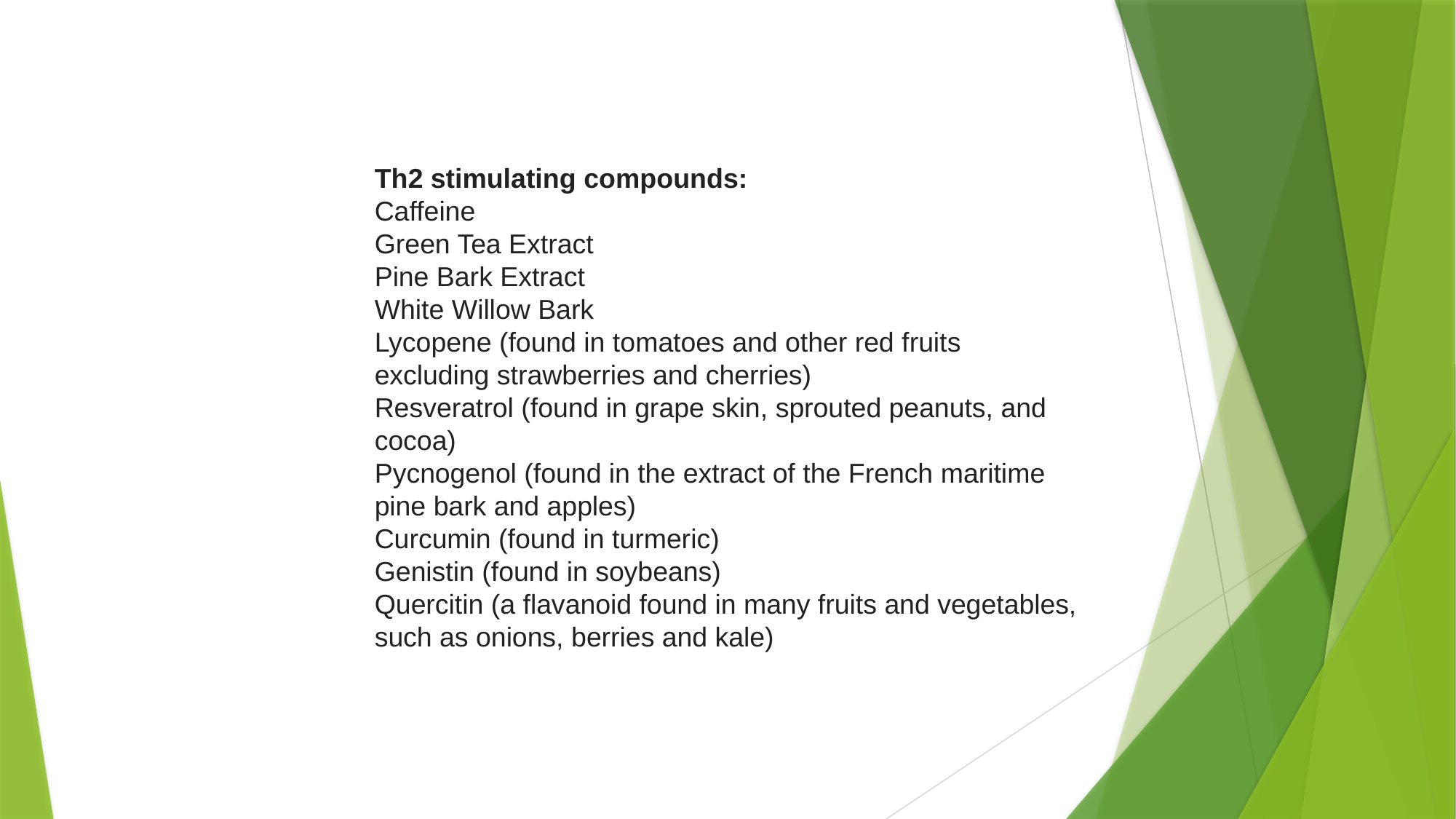

Th2 stimulating compounds:
Caffeine
Green Tea Extract
Pine Bark Extract
White Willow Bark
Lycopene (found in tomatoes and other red fruits excluding strawberries and cherries)
Resveratrol (found in grape skin, sprouted peanuts, and cocoa)
Pycnogenol (found in the extract of the French maritime pine bark and apples)
Curcumin (found in turmeric)
Genistin (found in soybeans)
Quercitin (a flavanoid found in many fruits and vegetables, such as onions, berries and kale)